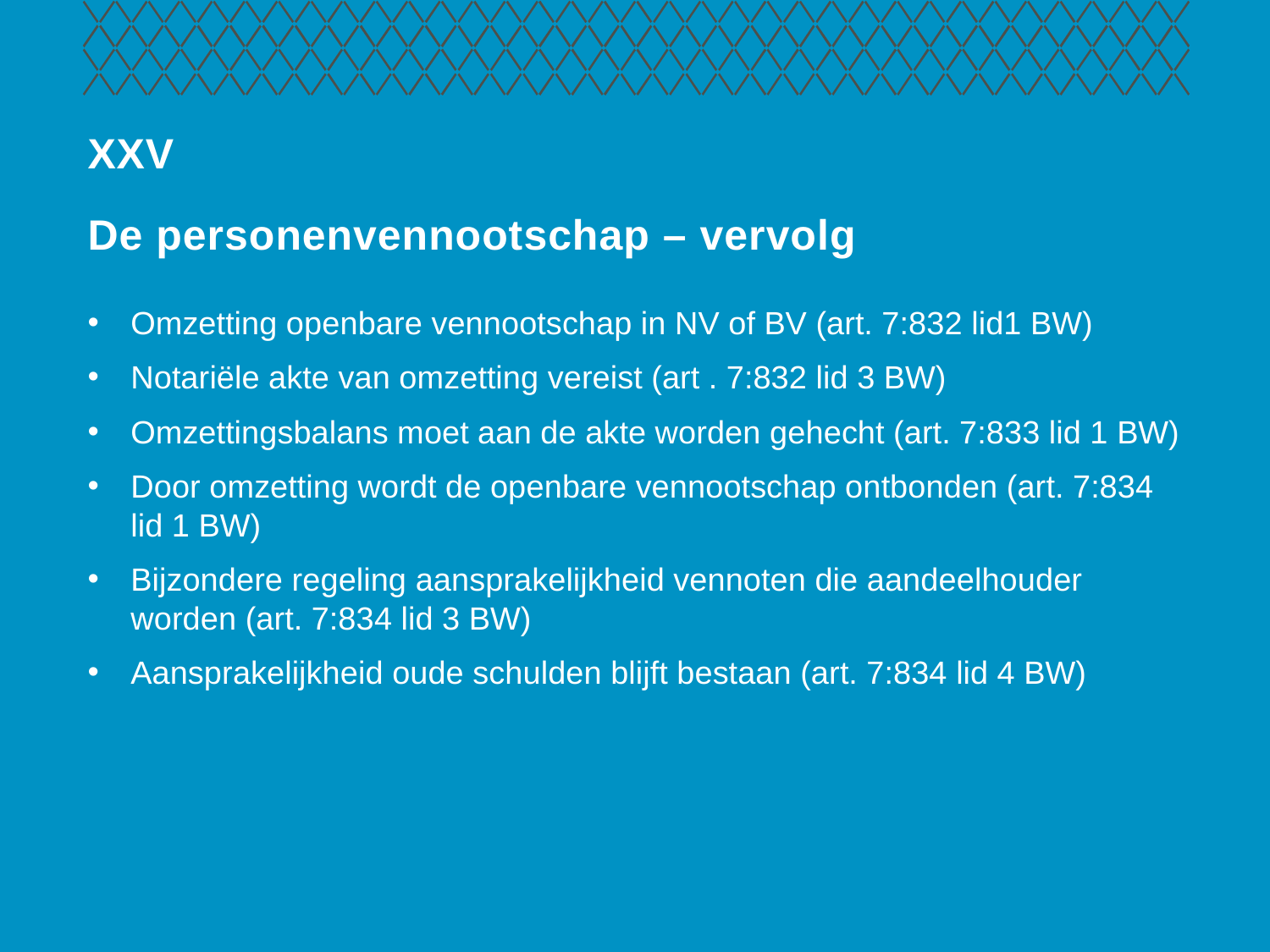

# XXV De personenvennootschap – vervolg
Omzetting openbare vennootschap in NV of BV (art. 7:832 lid1 BW)
Notariële akte van omzetting vereist (art . 7:832 lid 3 BW)
Omzettingsbalans moet aan de akte worden gehecht (art. 7:833 lid 1 BW)
Door omzetting wordt de openbare vennootschap ontbonden (art. 7:834 lid 1 BW)
Bijzondere regeling aansprakelijkheid vennoten die aandeelhouder worden (art. 7:834 lid 3 BW)
Aansprakelijkheid oude schulden blijft bestaan (art. 7:834 lid 4 BW)